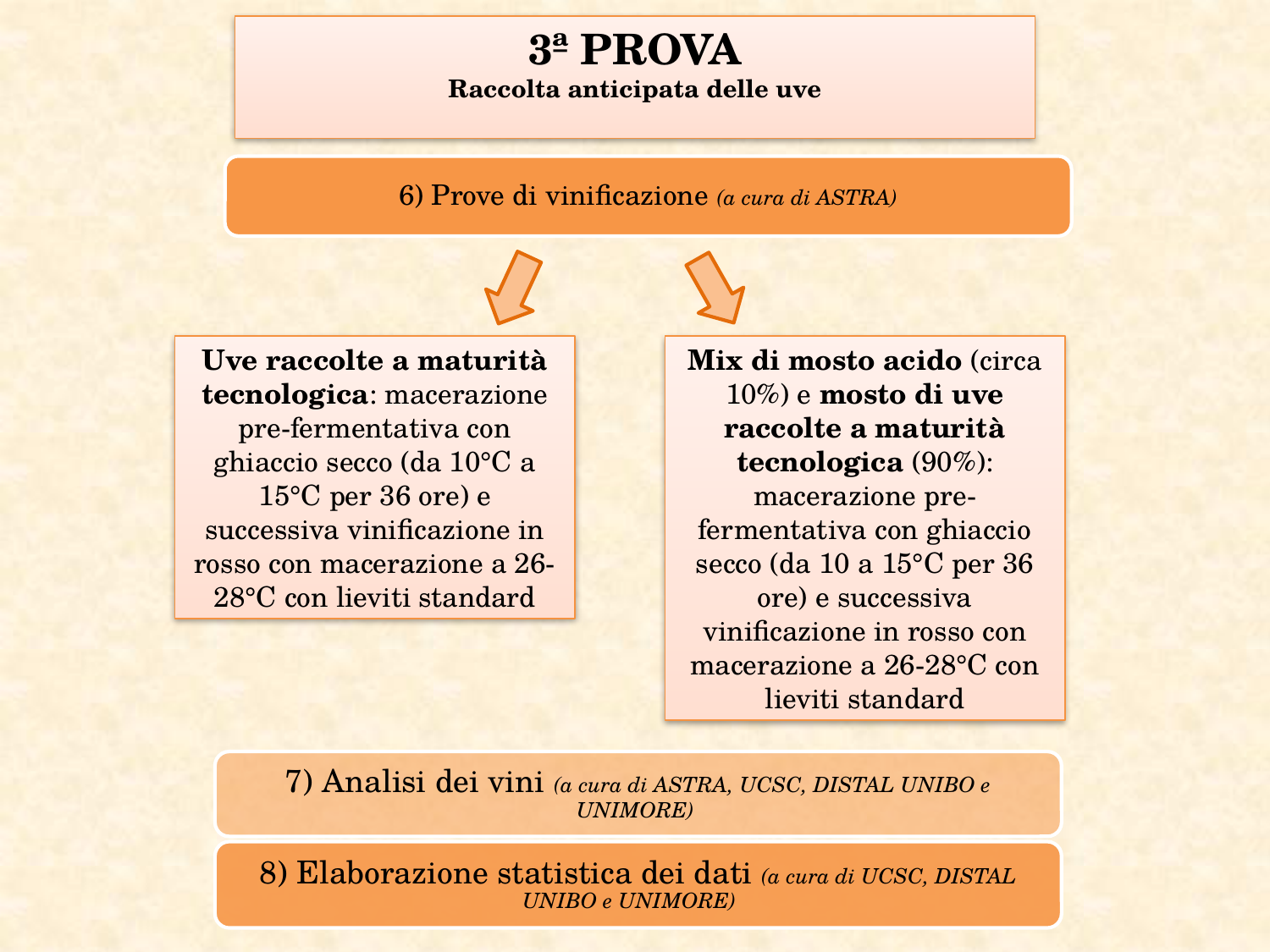

3ª PROVA
Raccolta anticipata delle uve

6) Prove di vinificazione (a cura di ASTRA)

Uve raccolte a maturità tecnologica: macerazione pre-fermentativa con ghiaccio secco (da 10°C a 15°C per 36 ore) e successiva vinificazione in rosso con macerazione a 26-28°C con lieviti standard
Mix di mosto acido (circa 10%) e mosto di uve raccolte a maturità tecnologica (90%): macerazione pre-fermentativa con ghiaccio secco (da 10 a 15°C per 36 ore) e successiva vinificazione in rosso con macerazione a 26-28°C con lieviti standard
8) Elaborazione statistica dei dati (a cura di UCSC, DISTAL UNIBO e UNIMORE)
7) Analisi dei vini (a cura di ASTRA, UCSC, DISTAL UNIBO e UNIMORE)